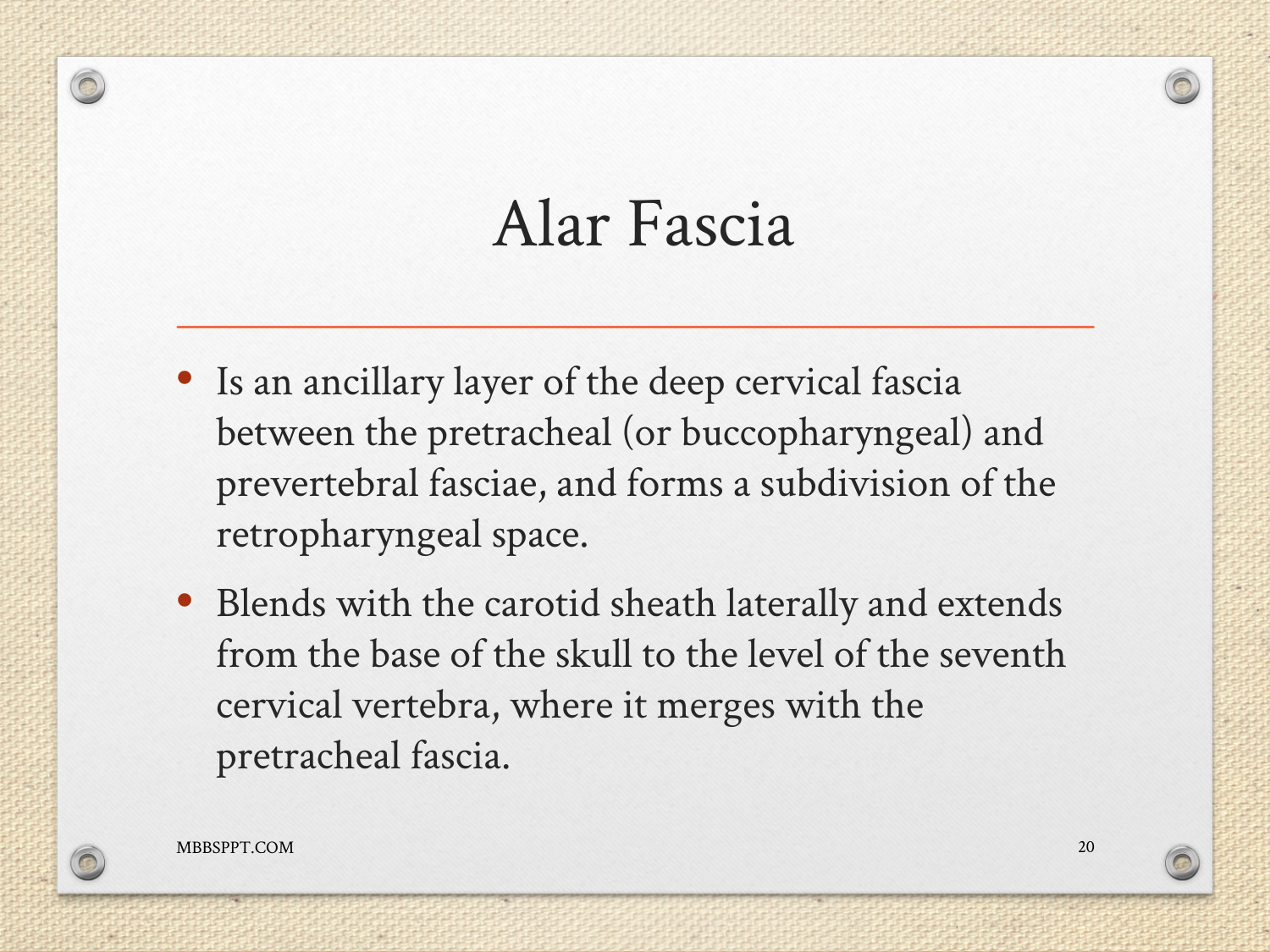

# Alar Fascia
Is an ancillary layer of the deep cervical fascia between the pretracheal (or buccopharyngeal) and prevertebral fasciae, and forms a subdivision of the retropharyngeal space.
Blends with the carotid sheath laterally and extends from the base of the skull to the level of the seventh cervical vertebra, where it merges with the pretracheal fascia.
MBBSPPT.COM
20